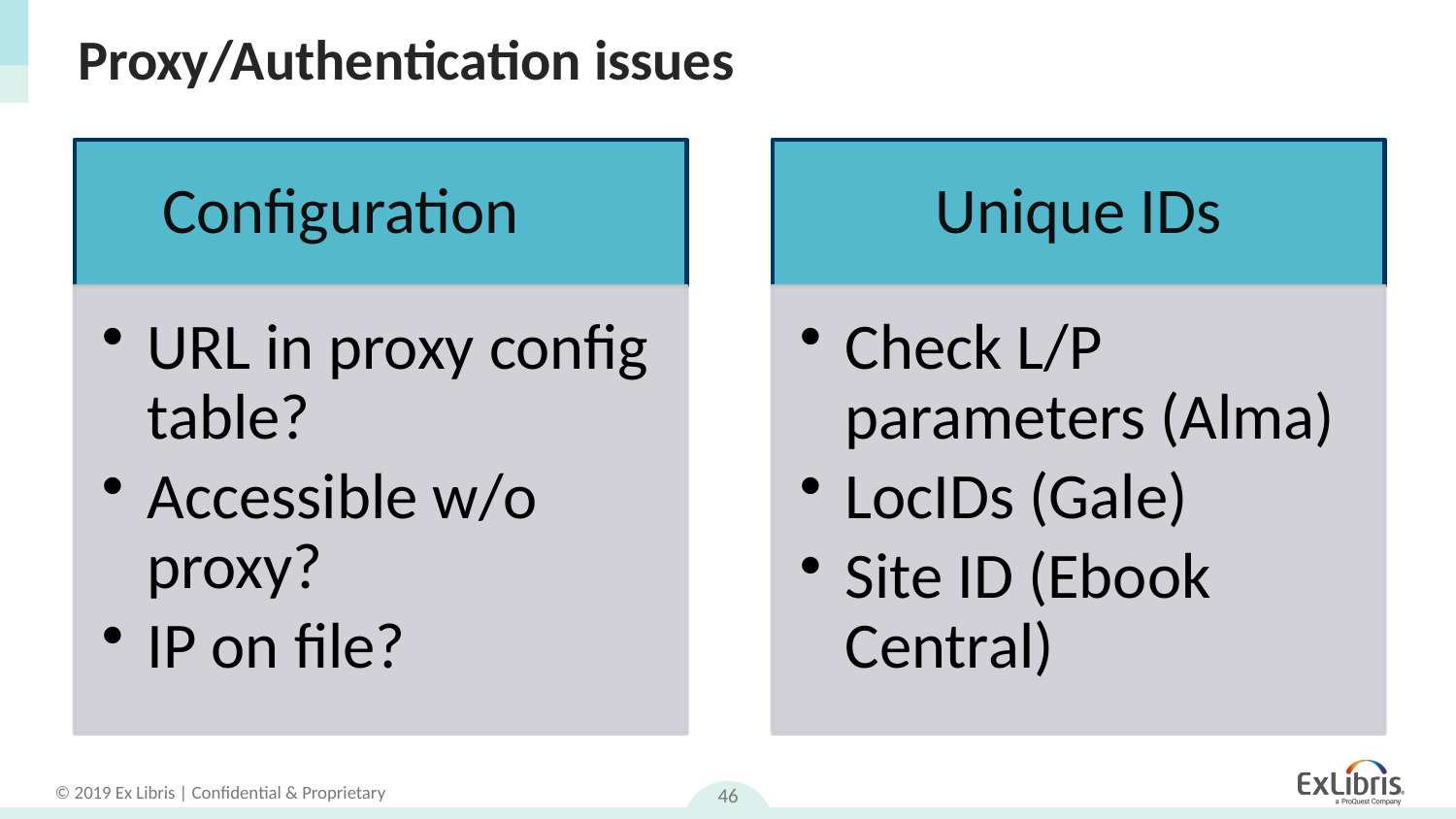

# Proxy/Authentication issues
Configuration
URL in proxy config table?
Accessible w/o proxy?
IP on file?
Unique IDs
Check L/P parameters (Alma)
LocIDs (Gale)
Site ID (Ebook Central)

46